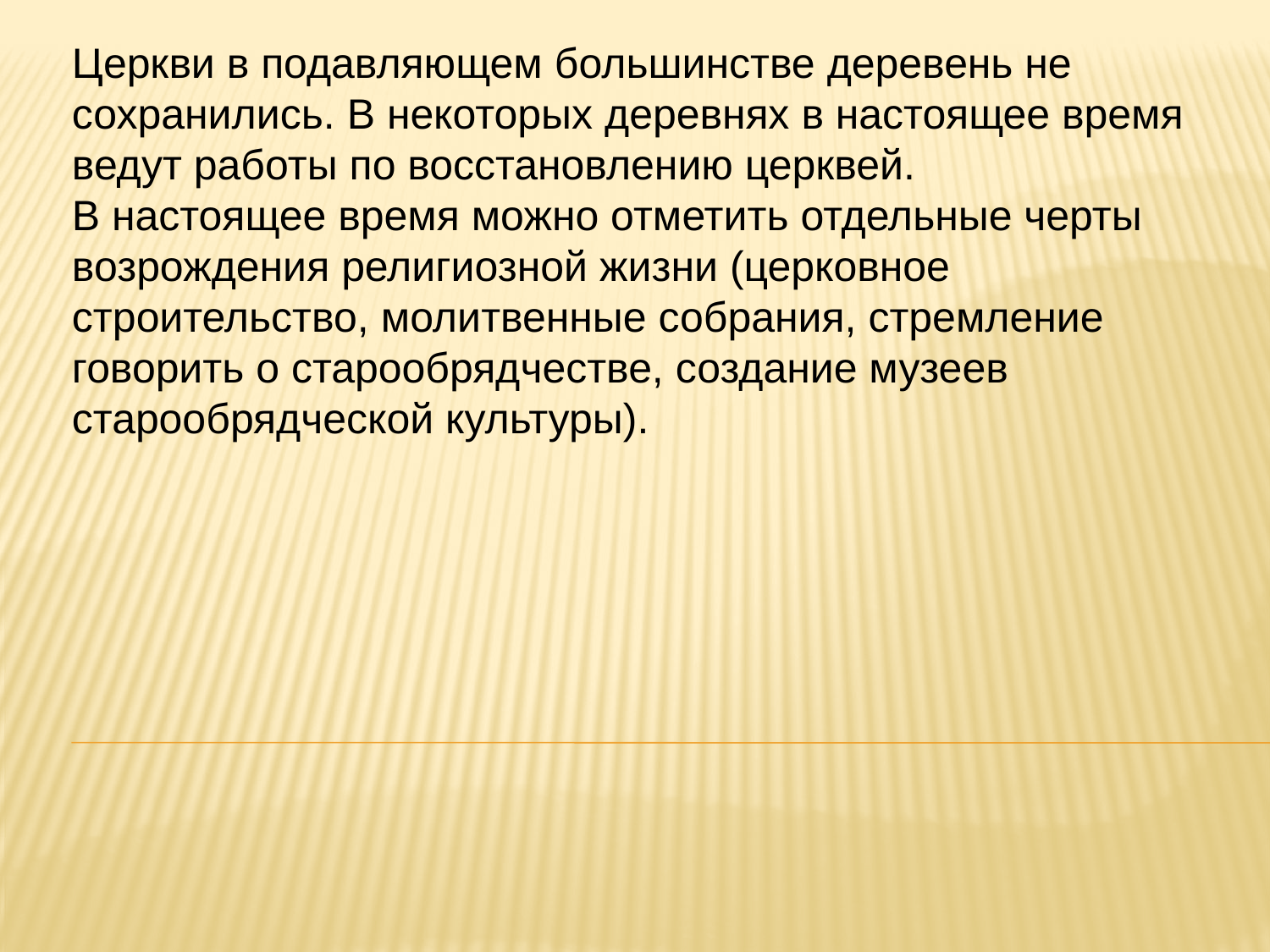

Церкви в подавляющем большинстве деревень не сохранились. В некоторых деревнях в настоящее время ведут работы по восстановлению церквей.
В настоящее время можно отметить отдельные черты возрождения религиозной жизни (церковное строительство, молитвенные собрания, стремление говорить о старообрядчестве, создание музеев старообрядческой культуры).